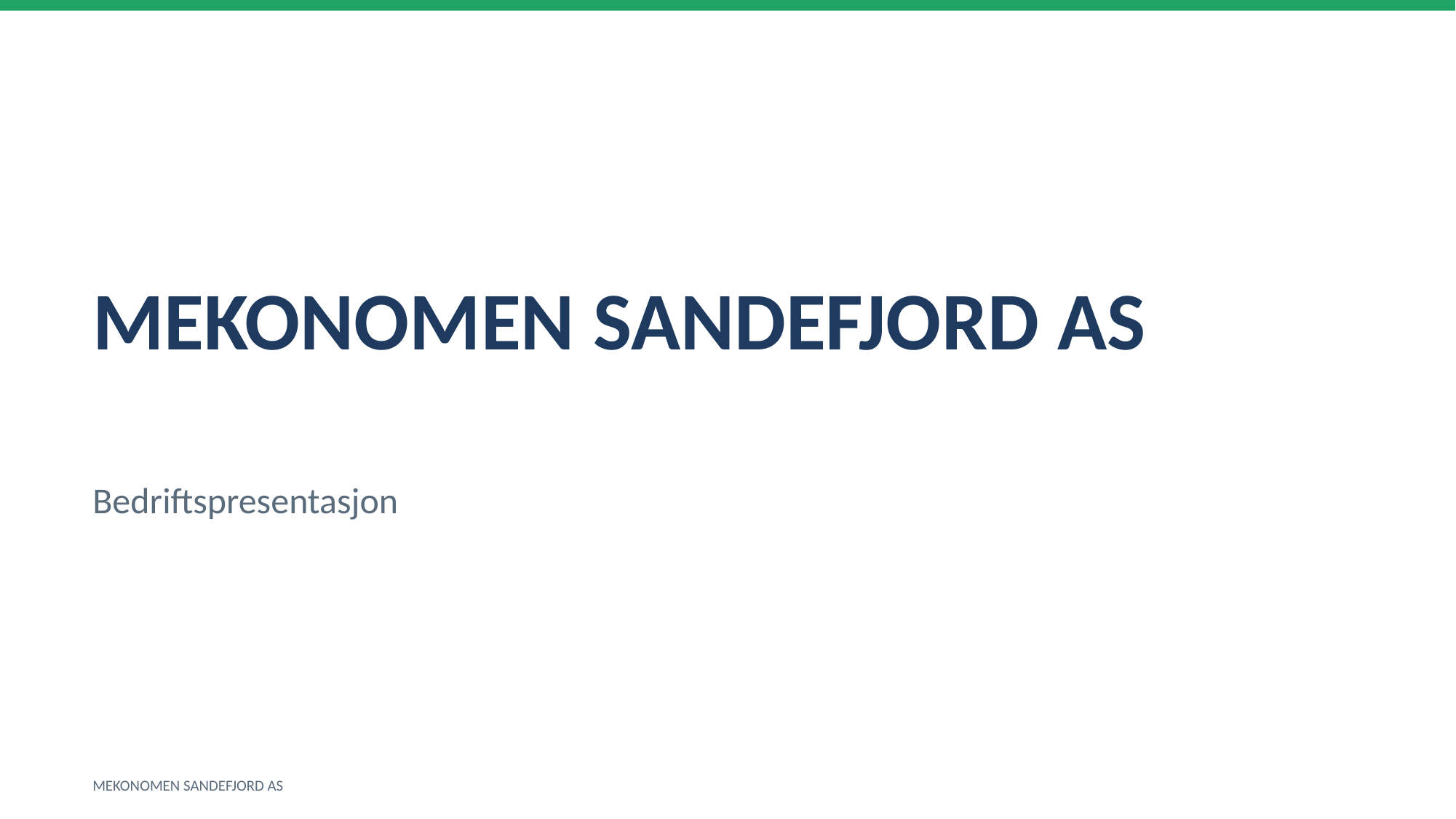

MEKONOMEN SANDEFJORD AS
Bedriftspresentasjon
MEKONOMEN SANDEFJORD AS